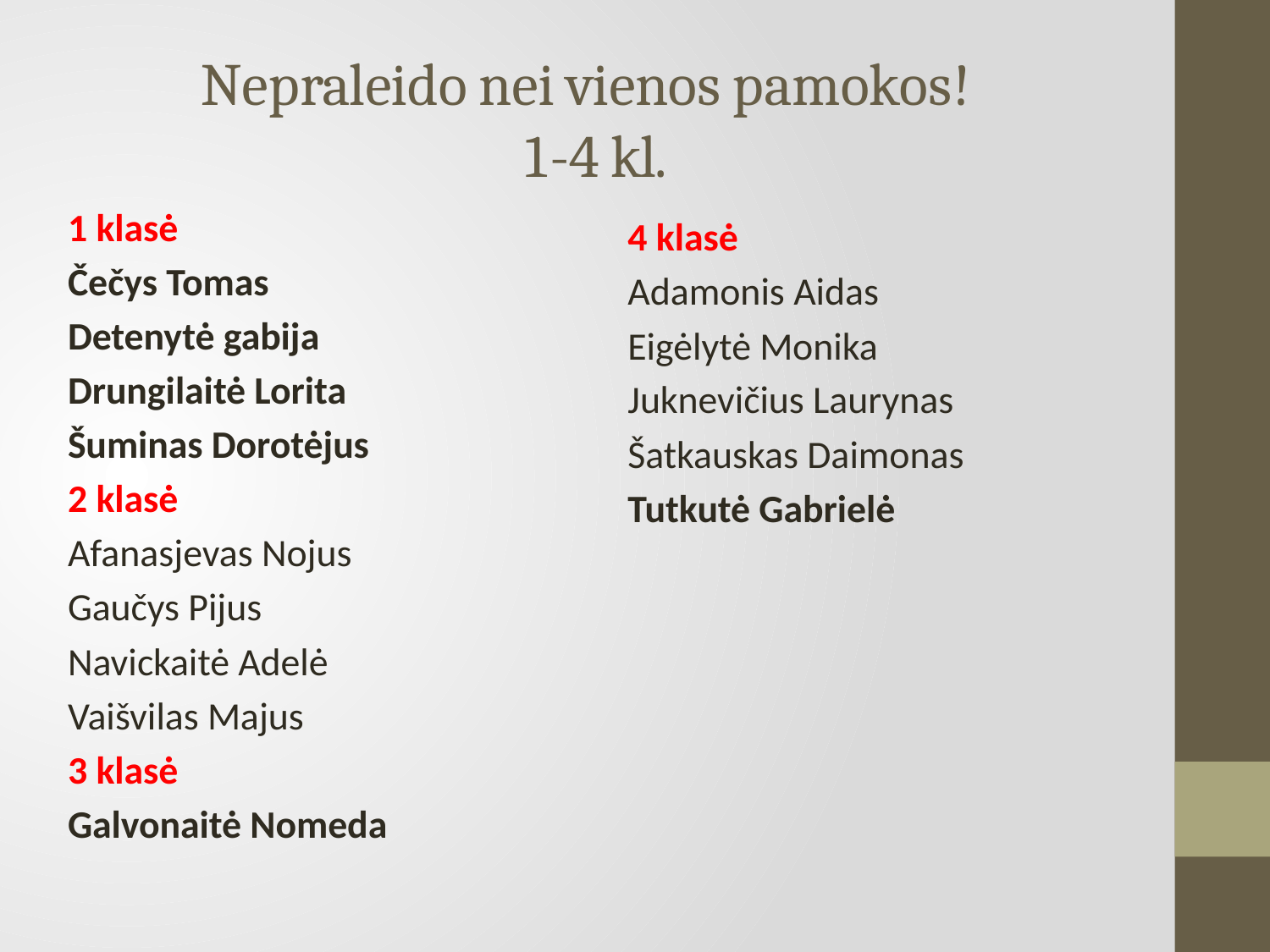

# Nepraleido nei vienos pamokos! 1-4 kl.
1 klasė
Čečys Tomas
Detenytė gabija
Drungilaitė Lorita
Šuminas Dorotėjus
2 klasė
Afanasjevas Nojus
Gaučys Pijus
Navickaitė Adelė
Vaišvilas Majus
3 klasė
Galvonaitė Nomeda
4 klasė
Adamonis Aidas
Eigėlytė Monika
Juknevičius Laurynas
Šatkauskas Daimonas
Tutkutė Gabrielė